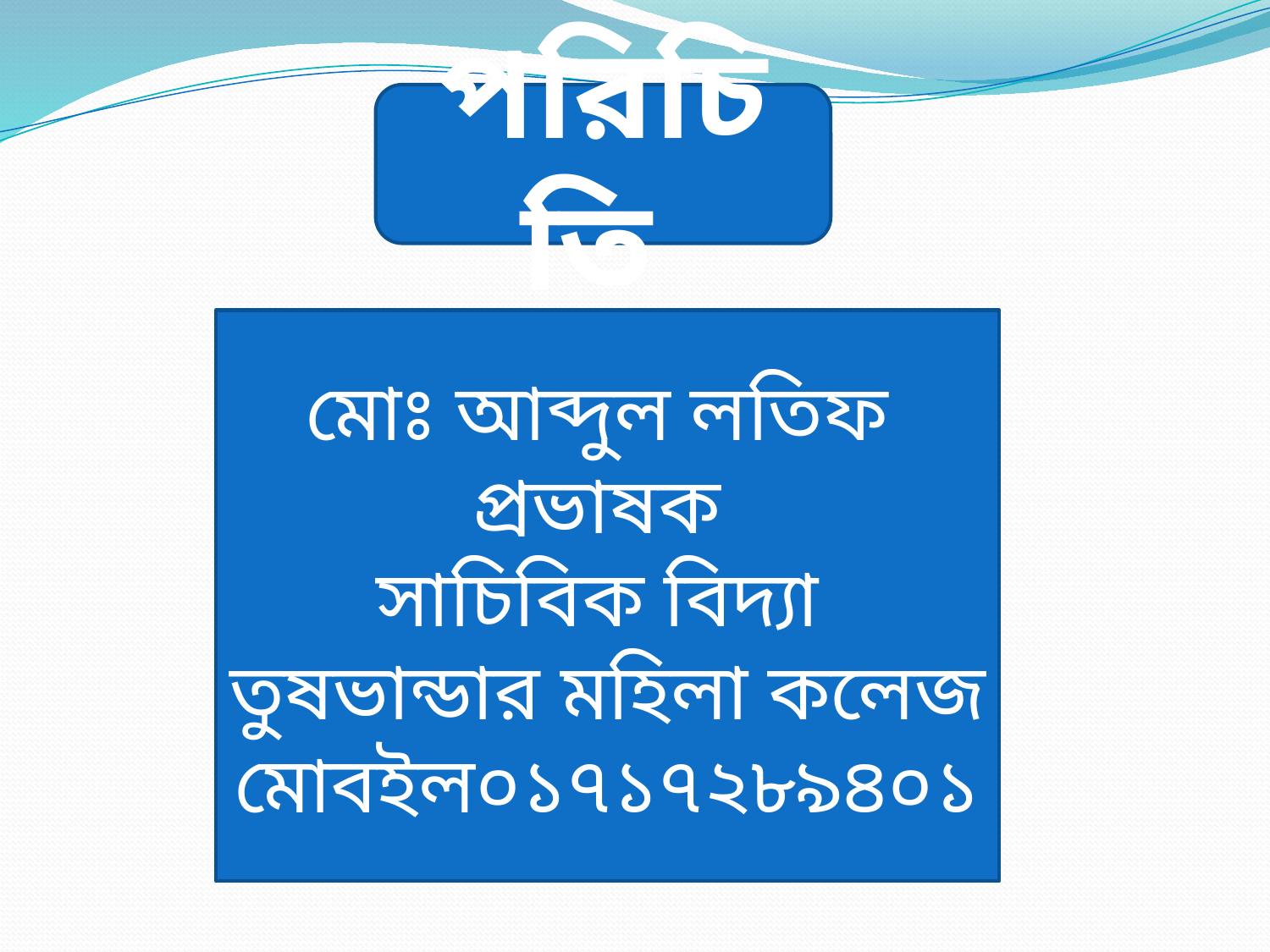

পরিচিতি
মোঃ আব্দুল লতিফ
প্রভাষক
সাচিবিক বিদ্যা
তুষভান্ডার মহিলা কলেজ
মোবইল০১৭১৭২৮৯৪০১